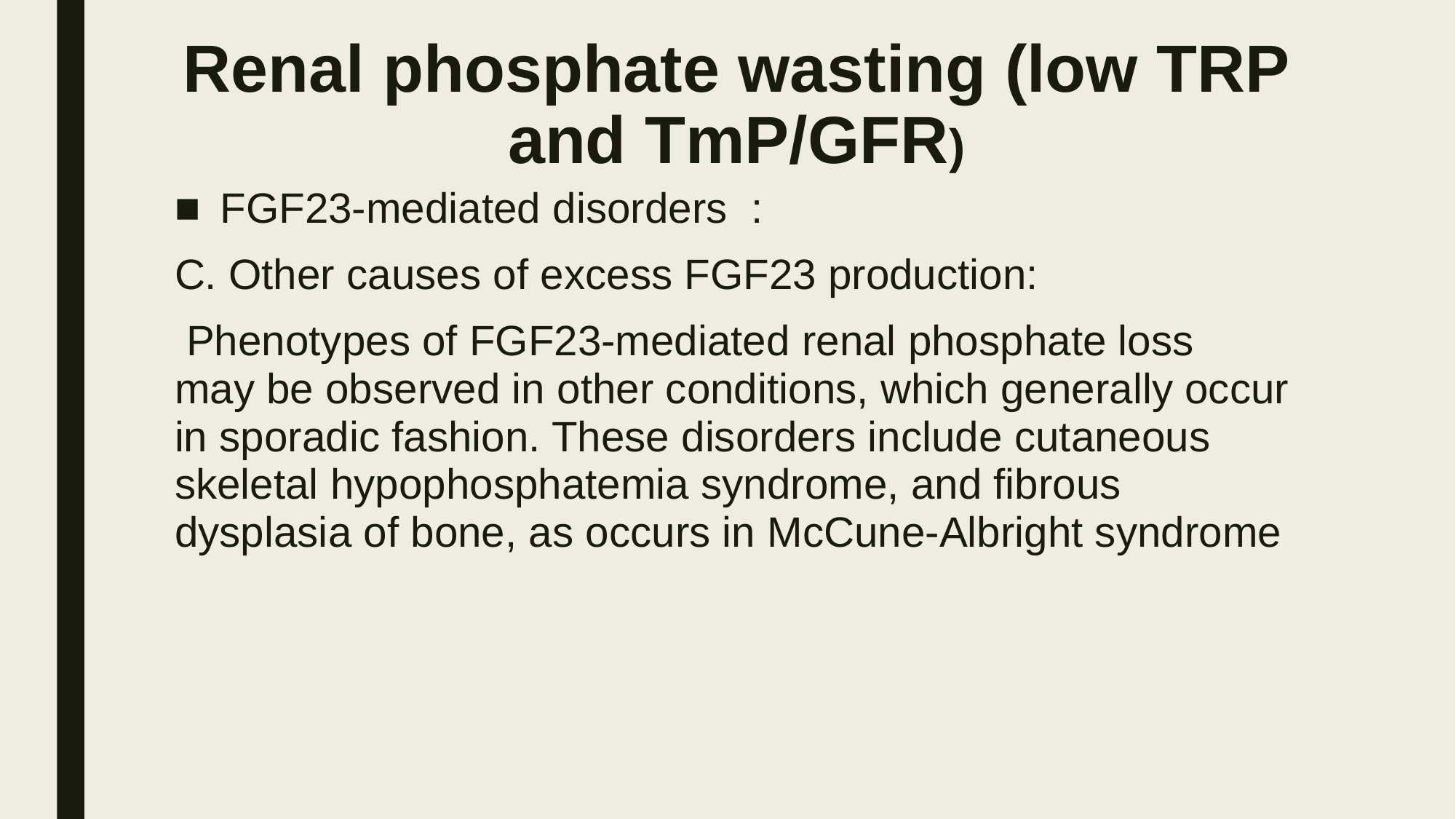

# Renal phosphate wasting (low TRP and TmP/GFR)
FGF23-mediated disorders  :
C. Other causes of excess FGF23 production:
 Phenotypes of FGF23-mediated renal phosphate loss  may be observed in other conditions, which generally occur in sporadic fashion. These disorders include cutaneous skeletal hypophosphatemia syndrome, and fibrous dysplasia of bone, as occurs in McCune-Albright syndrome